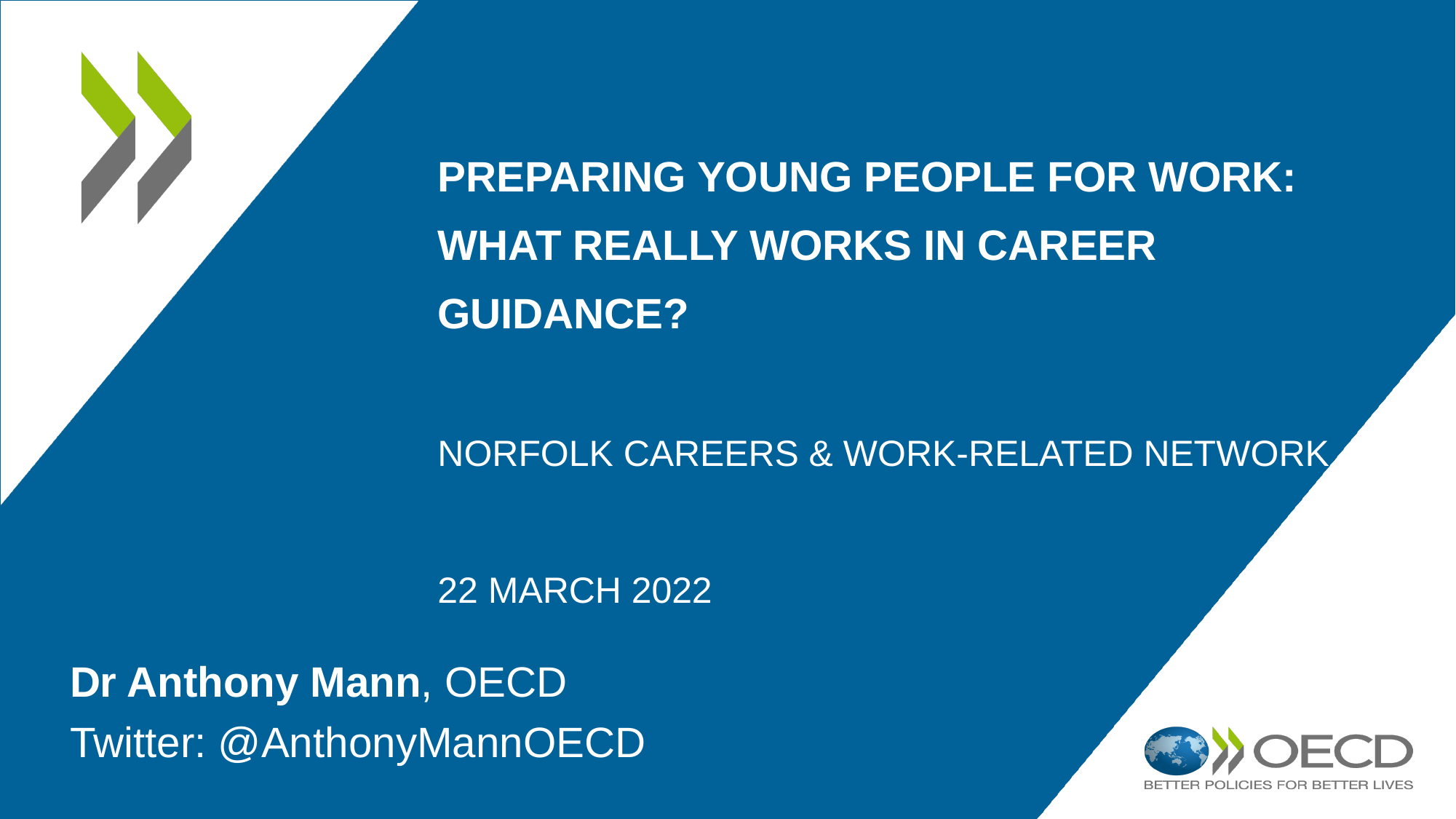

# preparing young people for work: what really works in career guidance? Norfolk Careers & work-related network 22 March 2022
Dr Anthony Mann, OECD

Twitter: @AnthonyMannOECD